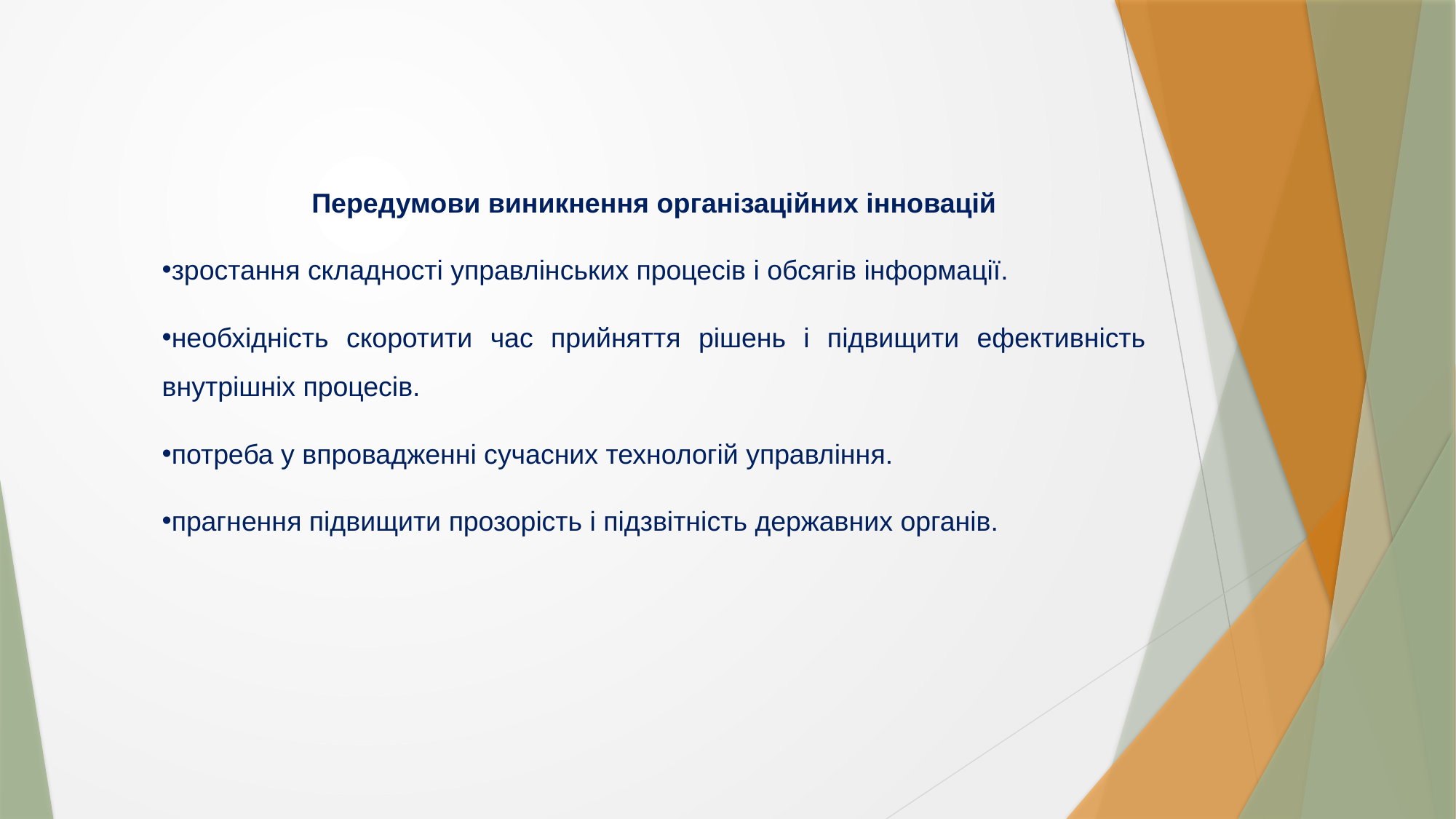

Передумови виникнення організаційних інновацій
зростання складності управлінських процесів і обсягів інформації.
необхідність скоротити час прийняття рішень і підвищити ефективність внутрішніх процесів.
потреба у впровадженні сучасних технологій управління.
прагнення підвищити прозорість і підзвітність державних органів.